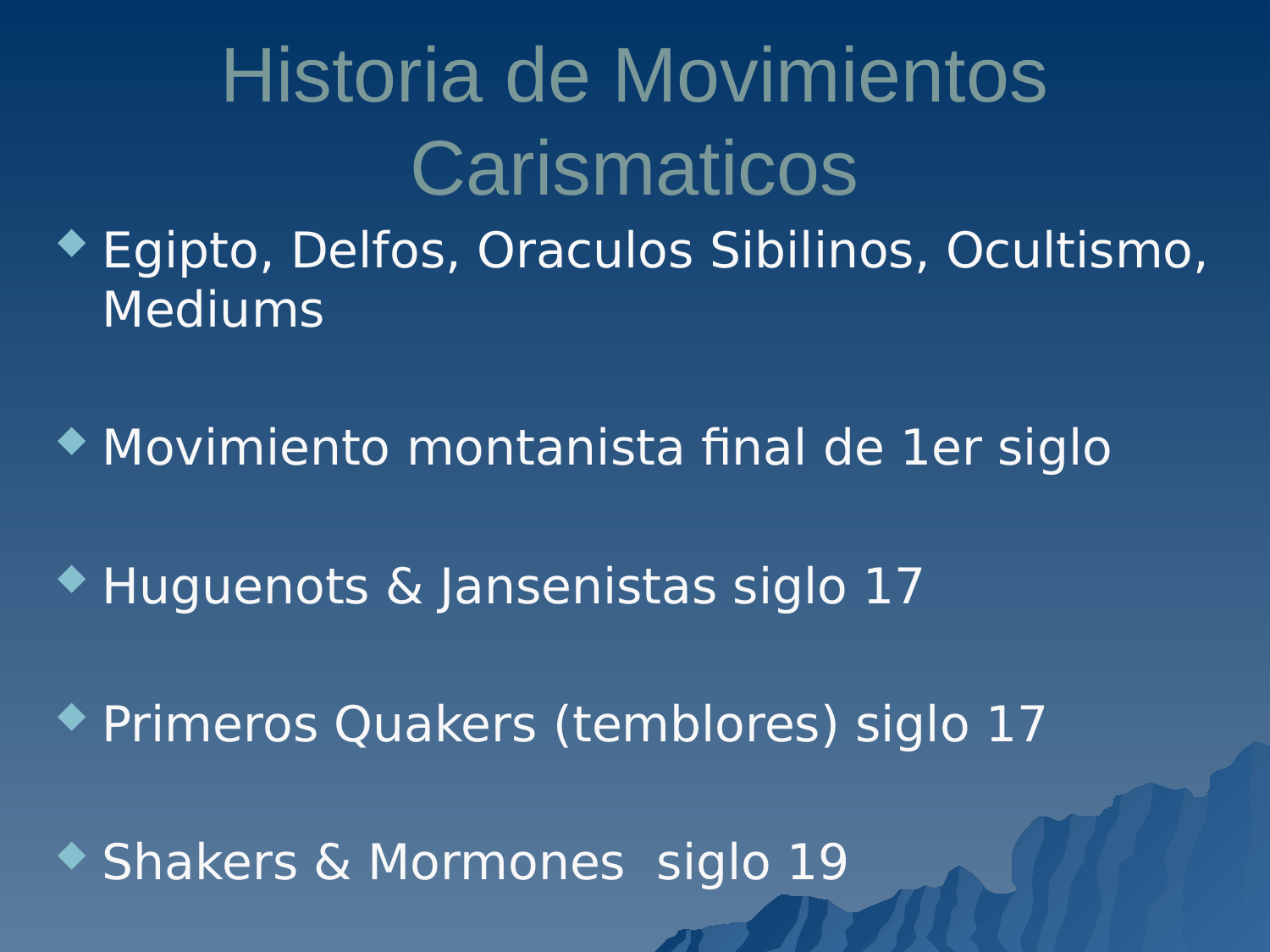

# Historia de Movimientos Carismaticos
Egipto, Delfos, Oraculos Sibilinos, Ocultismo, Mediums

Movimiento montanista final de 1er siglo

Huguenots & Jansenistas siglo 17

Primeros Quakers (temblores) siglo 17

Shakers & Mormones  siglo 19